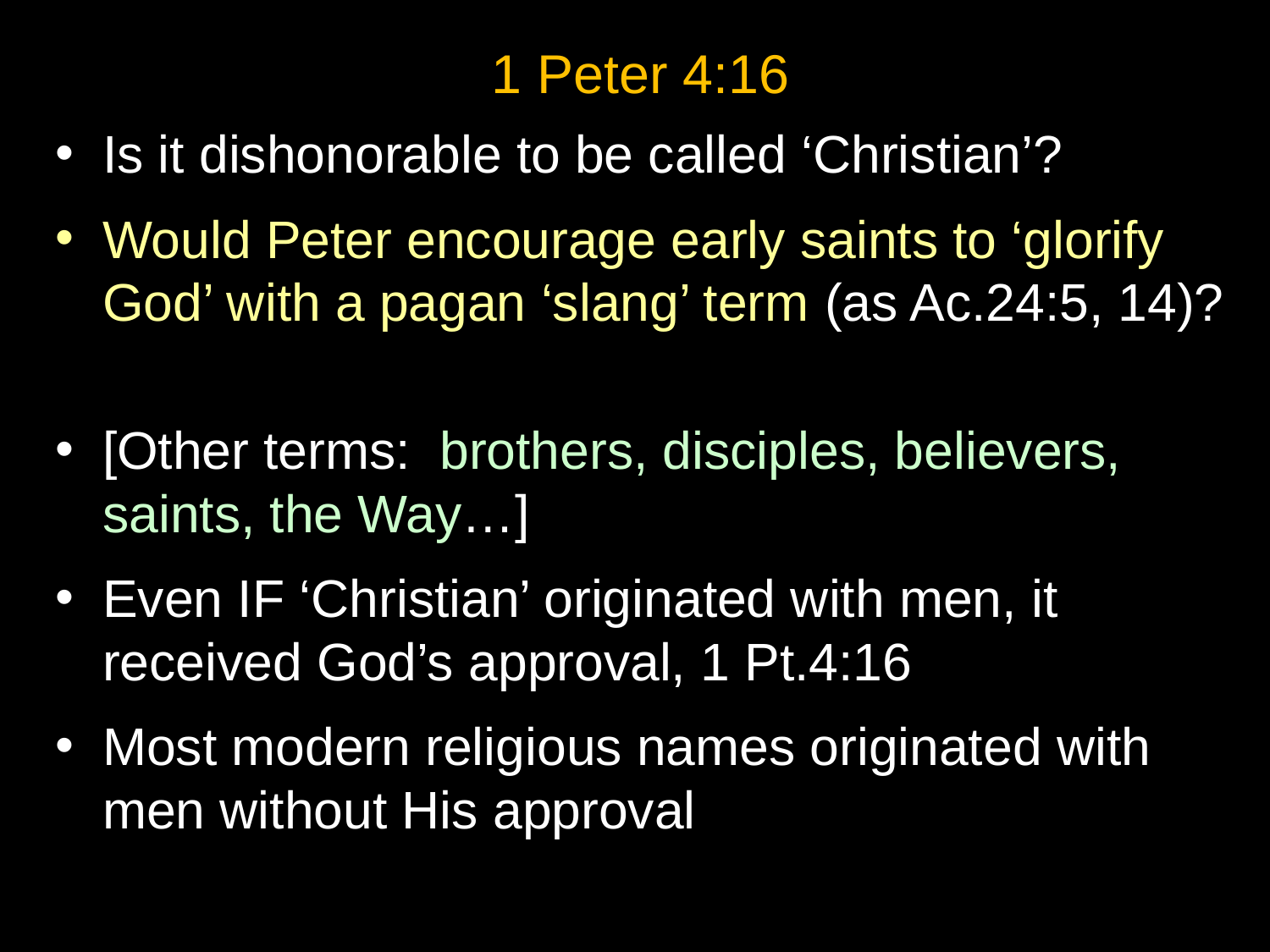

1 Peter 4:16
Is it dishonorable to be called ‘Christian’?
Would Peter encourage early saints to ‘glorify God’ with a pagan ‘slang’ term (as Ac.24:5, 14)?
[Other terms:  brothers, disciples, believers, saints, the Way…]
Even IF ‘Christian’ originated with men, it received God’s approval, 1 Pt.4:16
Most modern religious names originated with men without His approval